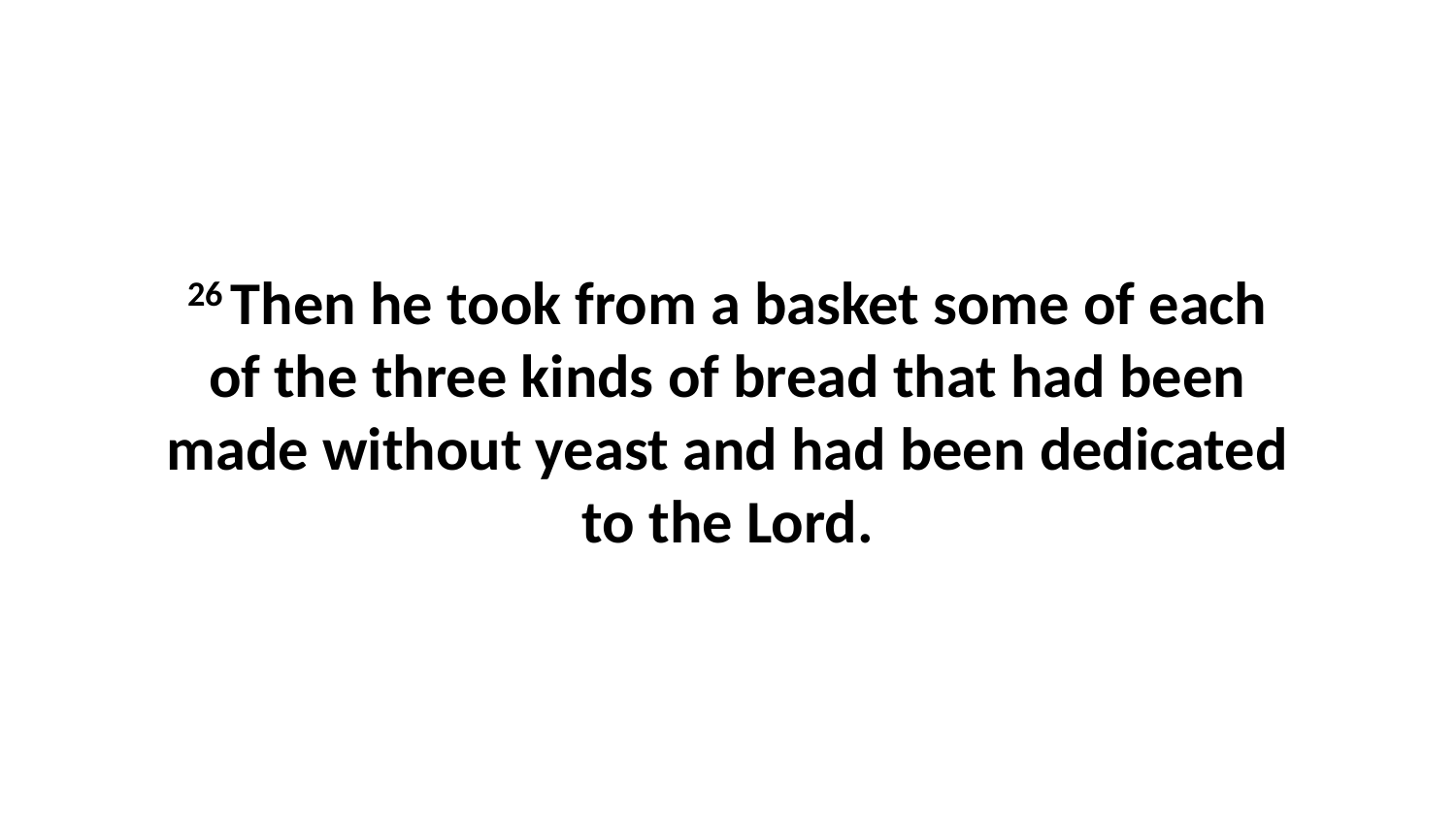

26 Then he took from a basket some of each of the three kinds of bread that had been made without yeast and had been dedicated to the Lord.